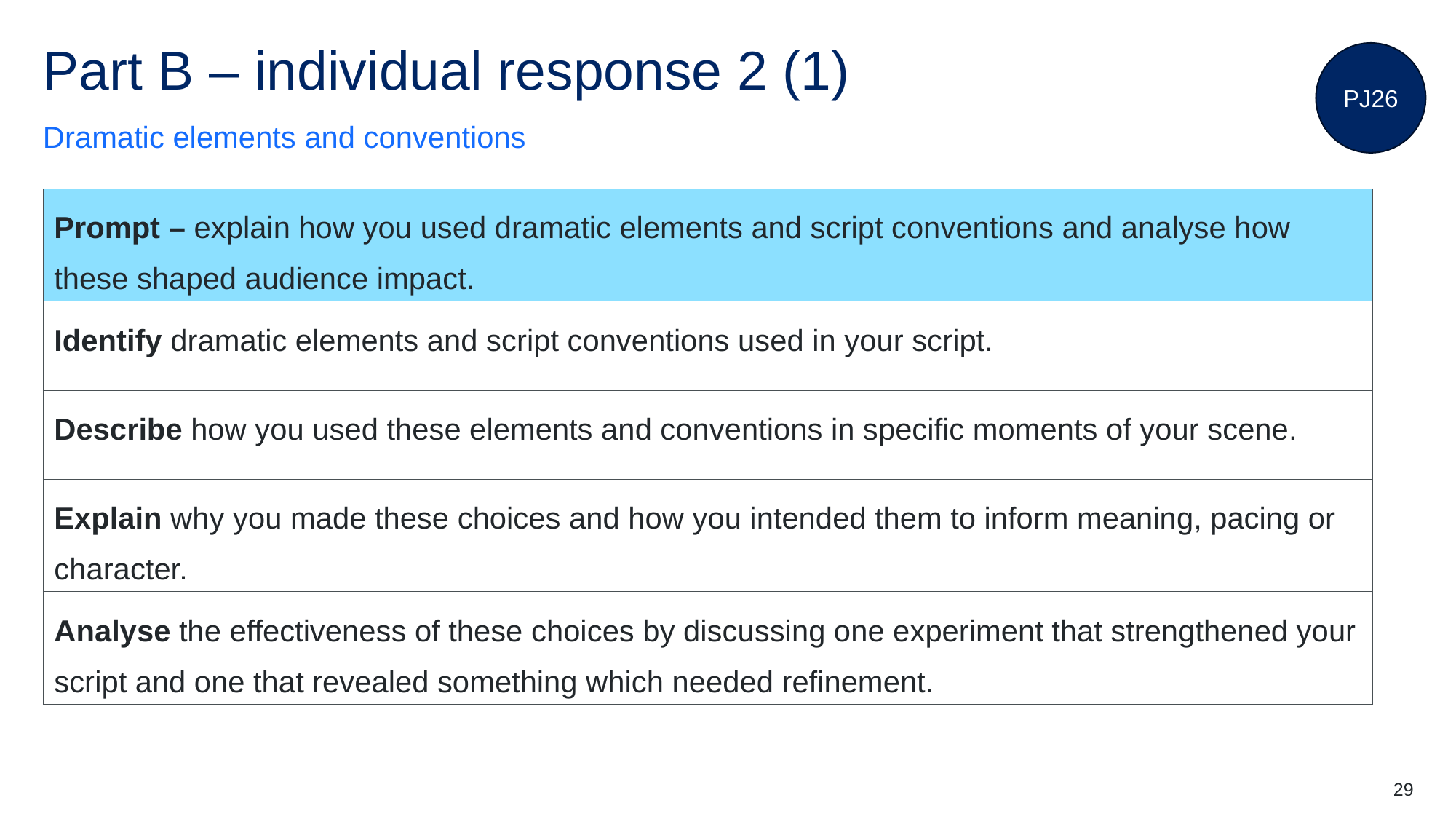

# Part B – individual response 2 (1)
PJ26
Dramatic elements and conventions
| Prompt – explain how you used dramatic elements and script conventions and analyse how these shaped audience impact. |
| --- |
| Identify dramatic elements and script conventions used in your script. |
| Describe how you used these elements and conventions in specific moments of your scene. |
| Explain why you made these choices and how you intended them to inform meaning, pacing or character. |
| Analyse the effectiveness of these choices by discussing one experiment that strengthened your script and one that revealed something which needed refinement. |
29